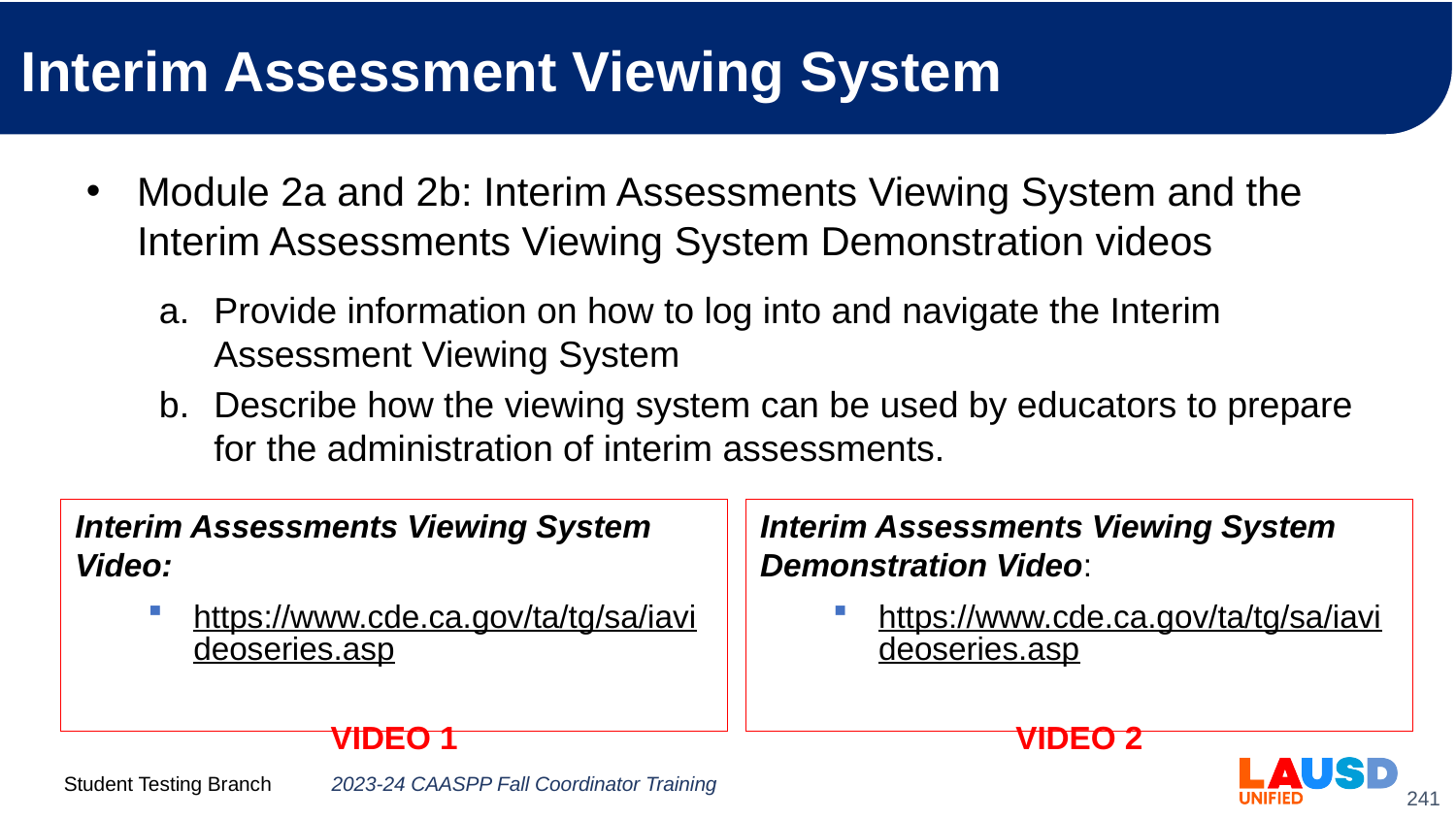

# Interim Assessment Viewing System
Module 2a and 2b: Interim Assessments Viewing System and the Interim Assessments Viewing System Demonstration videos
Provide information on how to log into and navigate the Interim Assessment Viewing System
Describe how the viewing system can be used by educators to prepare for the administration of interim assessments.

Interim Assessments Viewing System Demonstration Video:
https://www.cde.ca.gov/ta/tg/sa/iavideoseries.asp
VIDEO 2
Interim Assessments Viewing System Video:
https://www.cde.ca.gov/ta/tg/sa/iavideoseries.asp
VIDEO 1
2023-24 CAASPP Fall Coordinator Training